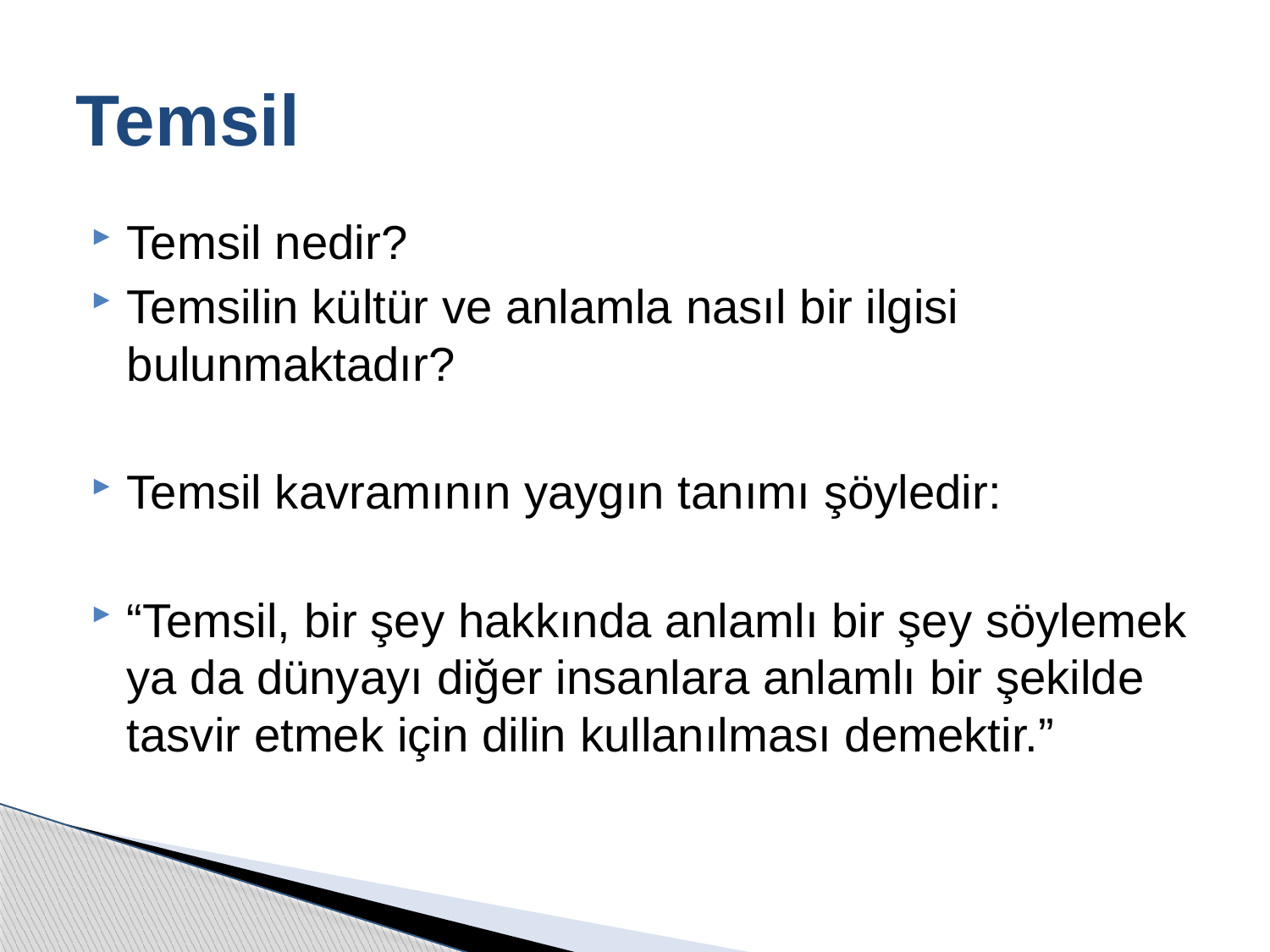

# Temsil
Temsil nedir?
Temsilin kültür ve anlamla nasıl bir ilgisi bulunmaktadır?

Temsil kavramının yaygın tanımı şöyledir:

“Temsil, bir şey hakkında anlamlı bir şey söylemek ya da dünyayı diğer insanlara anlamlı bir şekilde tasvir etmek için dilin kullanılması demektir.”